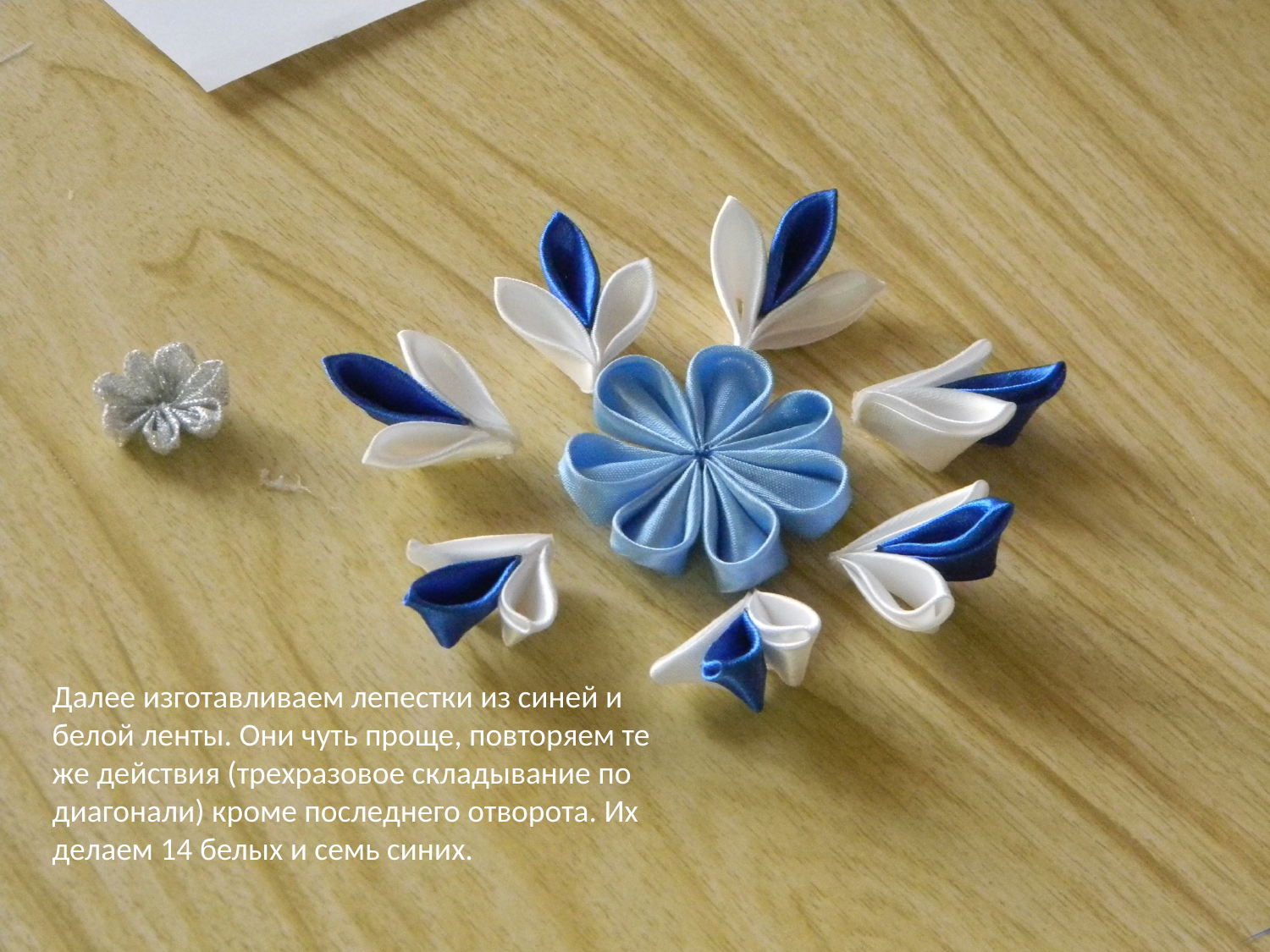

#
Далее изготавливаем лепестки из синей и белой ленты. Они чуть проще, повторяем те же действия (трехразовое складывание по диагонали) кроме последнего отворота. Их делаем 14 белых и семь синих.